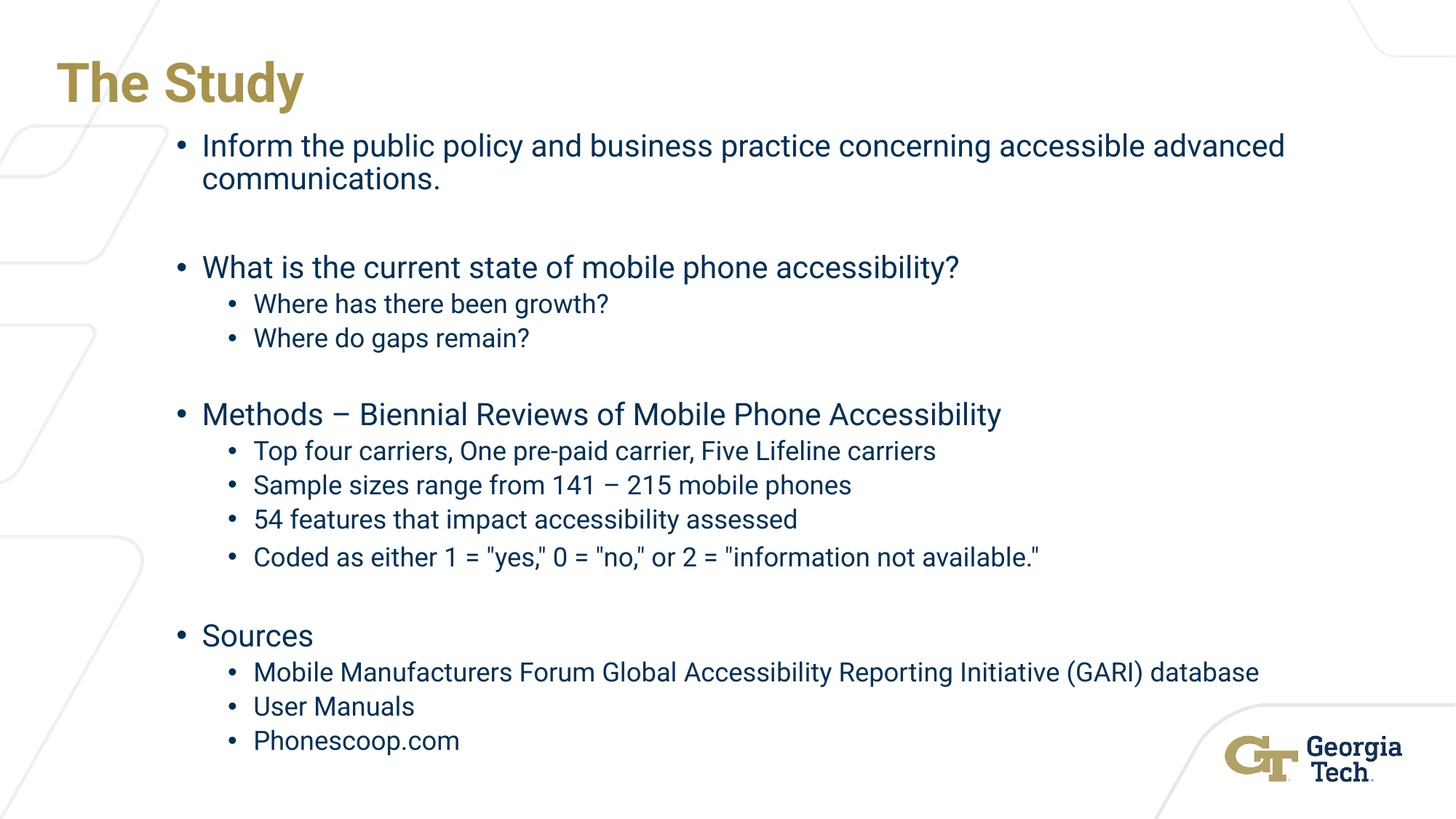

# The Study
Inform the public policy and business practice concerning accessible advanced communications.

What is the current state of mobile phone accessibility?
Where has there been growth?
Where do gaps remain?

Methods – Biennial Reviews of Mobile Phone Accessibility
Top four carriers, One pre-paid carrier, Five Lifeline carriers
Sample sizes range from 141 – 215 mobile phones
54 features that impact accessibility assessed
Coded as either 1 = "yes," 0 = "no," or 2 = "information not available."

Sources
Mobile Manufacturers Forum Global Accessibility Reporting Initiative (GARI) database
User Manuals
Phonescoop.com